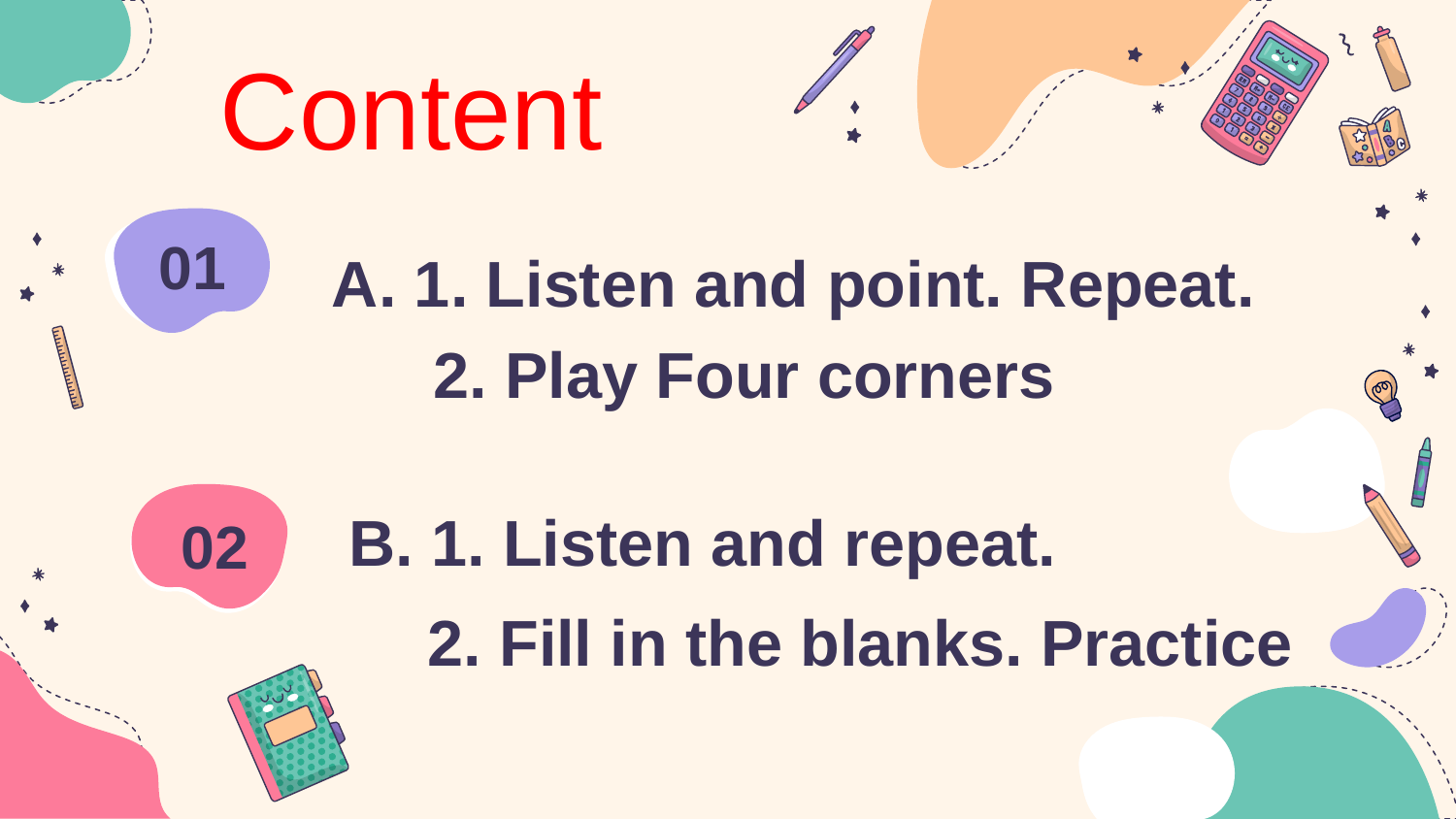

Content

# 01
A. 1. Listen and point. Repeat.
2. Play Four corners

B. 1. Listen and repeat.

02
2. Fill in the blanks. Practice